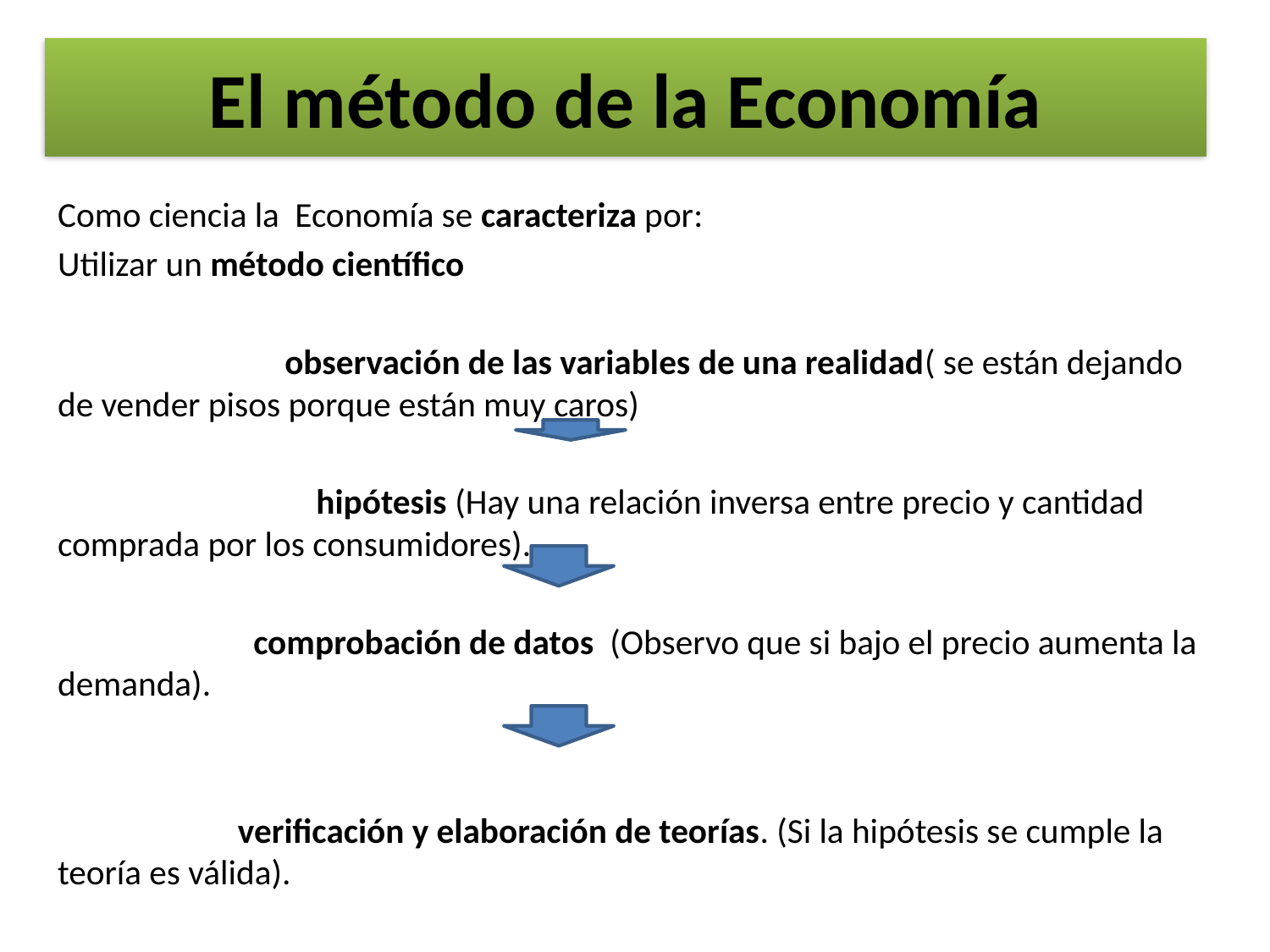

# El método de la Economía
Como ciencia la  Economía se caracteriza por:
Utilizar un método científico

                             observación de las variables de una realidad( se están dejando de vender pisos porque están muy caros)

                                 hipótesis (Hay una relación inversa entre precio y cantidad comprada por los consumidores).

                         comprobación de datos  (Observo que si bajo el precio aumenta la demanda).

                       verificación y elaboración de teorías. (Si la hipótesis se cumple la teoría es válida).